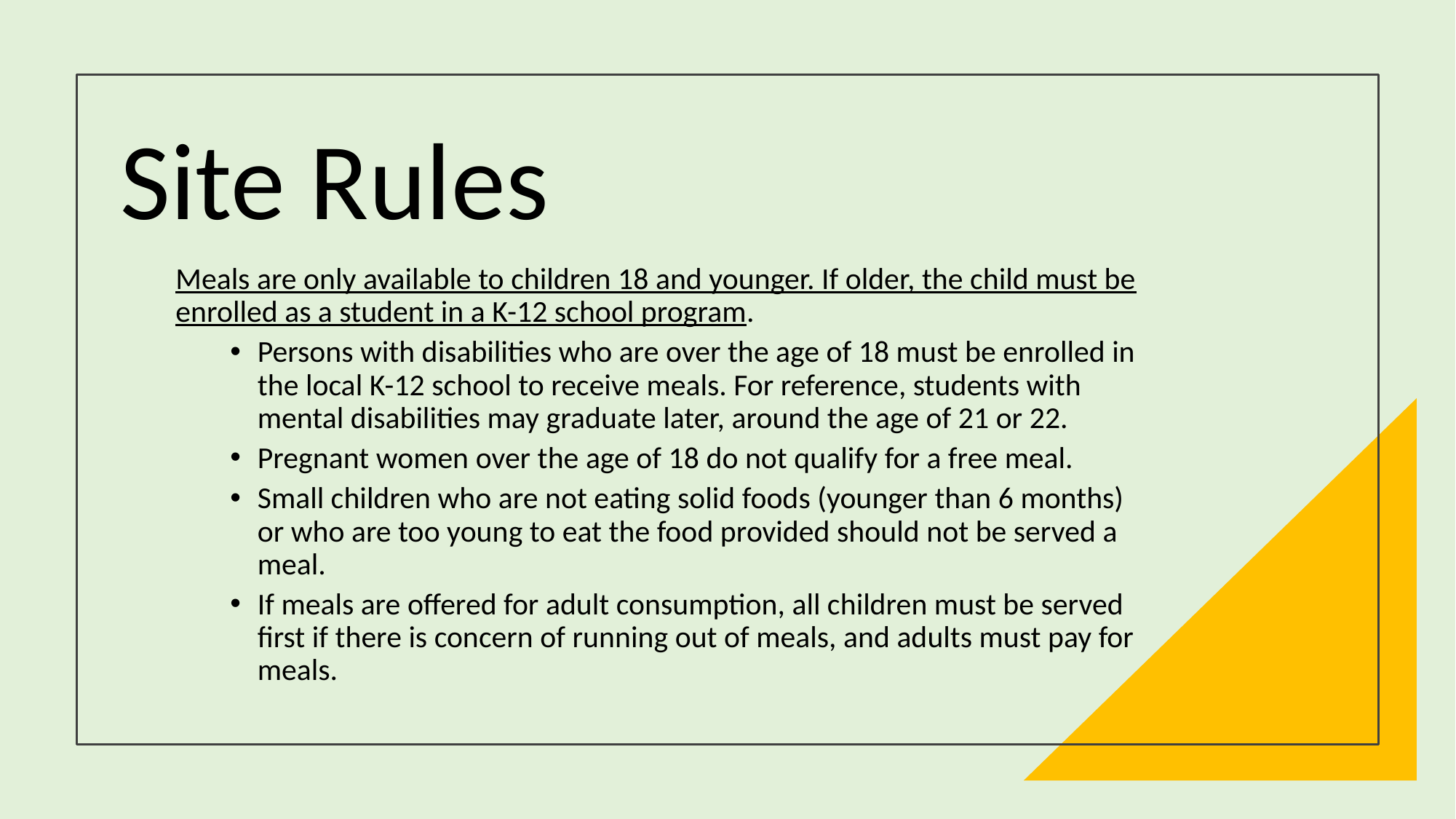

# Site Rules
Meals are only available to children 18 and younger. If older, the child must be enrolled as a student in a K-12 school program.
Persons with disabilities who are over the age of 18 must be enrolled in the local K-12 school to receive meals. For reference, students with mental disabilities may graduate later, around the age of 21 or 22.
Pregnant women over the age of 18 do not qualify for a free meal.
Small children who are not eating solid foods (younger than 6 months) or who are too young to eat the food provided should not be served a meal.
If meals are offered for adult consumption, all children must be served first if there is concern of running out of meals, and adults must pay for meals.